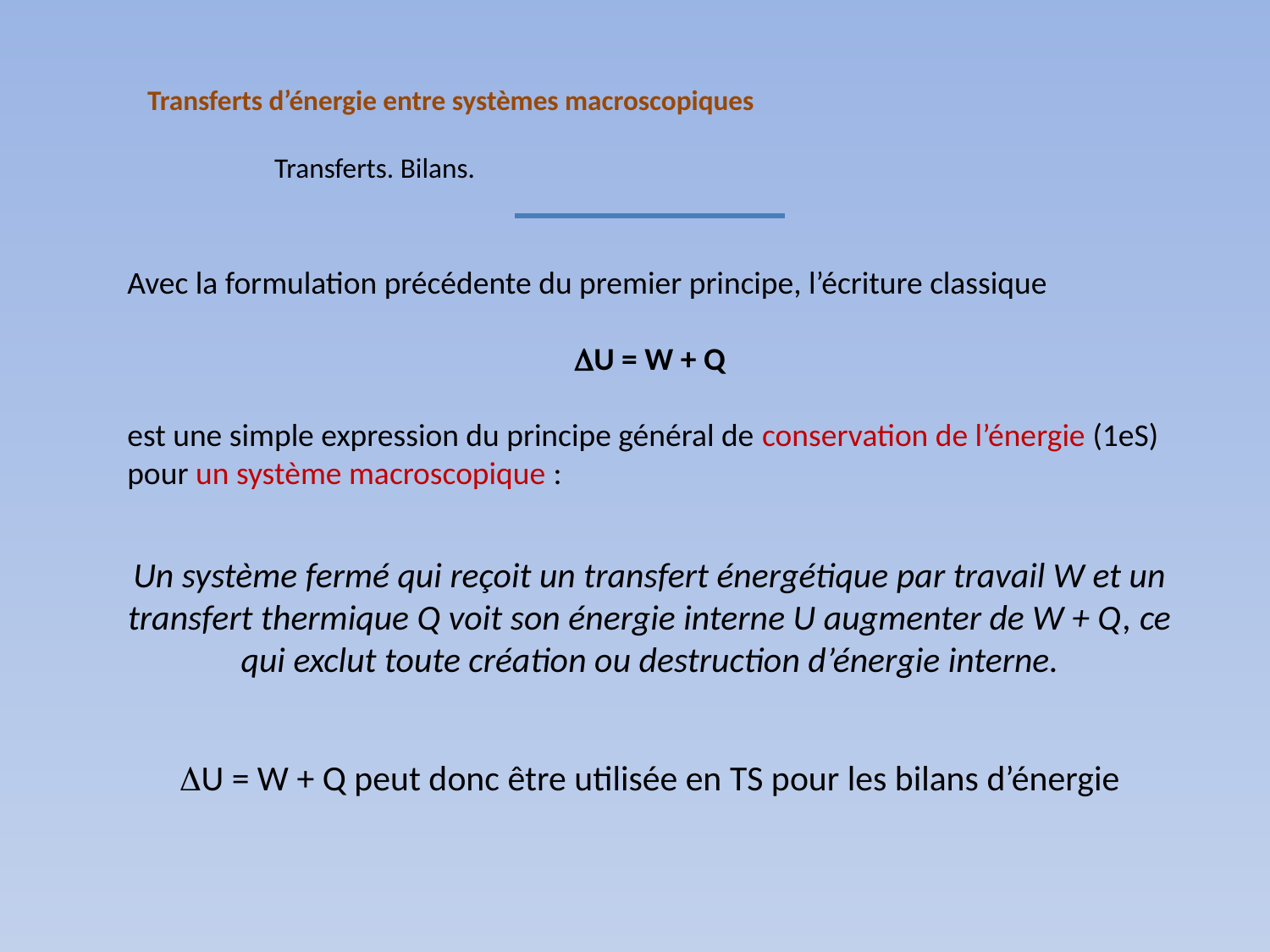

Transferts d’énergie entre systèmes macroscopiques

	Transferts. Bilans.
Avec la formulation précédente du premier principe, l’écriture classique

ΔU = W + Q

est une simple expression du principe général de conservation de l’énergie (1eS) pour un système macroscopique :

Un système fermé qui reçoit un transfert énergétique par travail W et un transfert thermique Q voit son énergie interne U augmenter de W + Q, ce qui exclut toute création ou destruction d’énergie interne.

ΔU = W + Q peut donc être utilisée en TS pour les bilans d’énergie